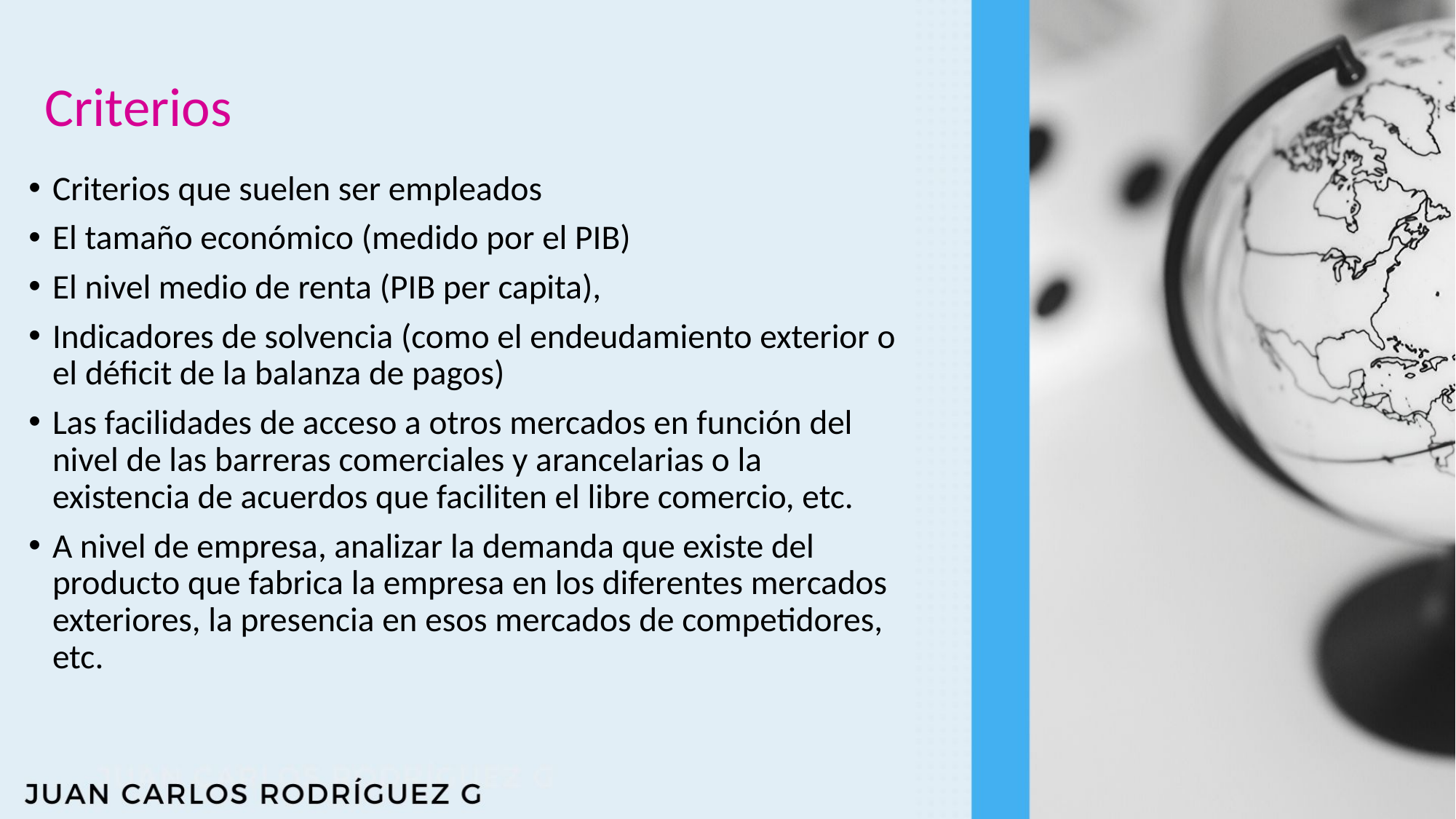

# Criterios
Criterios que suelen ser empleados
El tamaño económico (medido por el PIB)
El nivel medio de renta (PIB per capita),
Indicadores de solvencia (como el endeudamiento exterior o el déficit de la balanza de pagos)
Las facilidades de acceso a otros mercados en función del nivel de las barreras comerciales y arancelarias o la existencia de acuerdos que faciliten el libre comercio, etc.
A nivel de empresa, analizar la demanda que existe del producto que fabrica la empresa en los diferentes mercados exteriores, la presencia en esos mercados de competidores, etc.